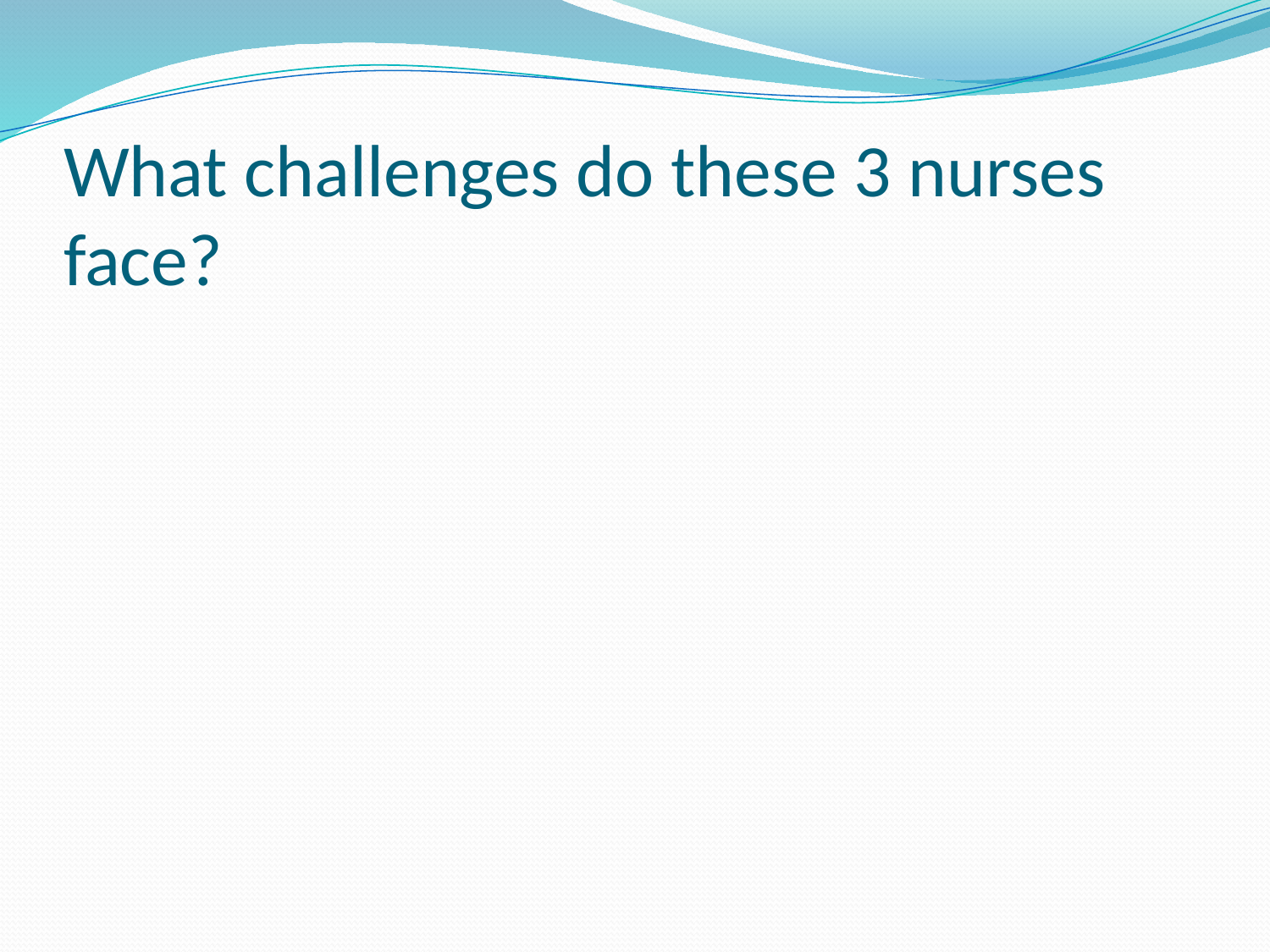

# What challenges do these 3 nurses face?